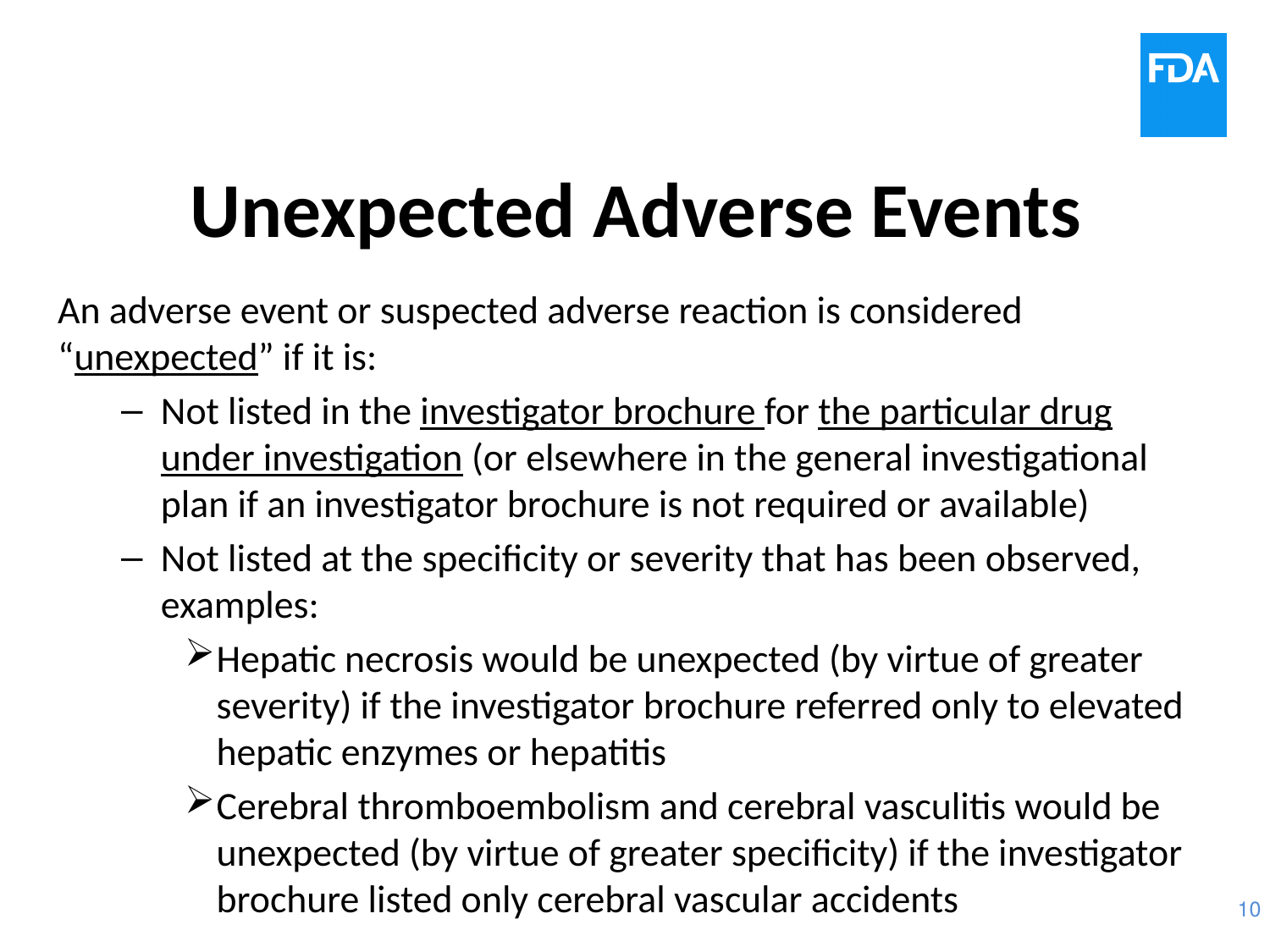

# Unexpected Adverse Events
An adverse event or suspected adverse reaction is considered “unexpected” if it is:
Not listed in the investigator brochure for the particular drug under investigation (or elsewhere in the general investigational plan if an investigator brochure is not required or available)
Not listed at the specificity or severity that has been observed, examples:
Hepatic necrosis would be unexpected (by virtue of greater severity) if the investigator brochure referred only to elevated hepatic enzymes or hepatitis
Cerebral thromboembolism and cerebral vasculitis would be unexpected (by virtue of greater specificity) if the investigator brochure listed only cerebral vascular accidents